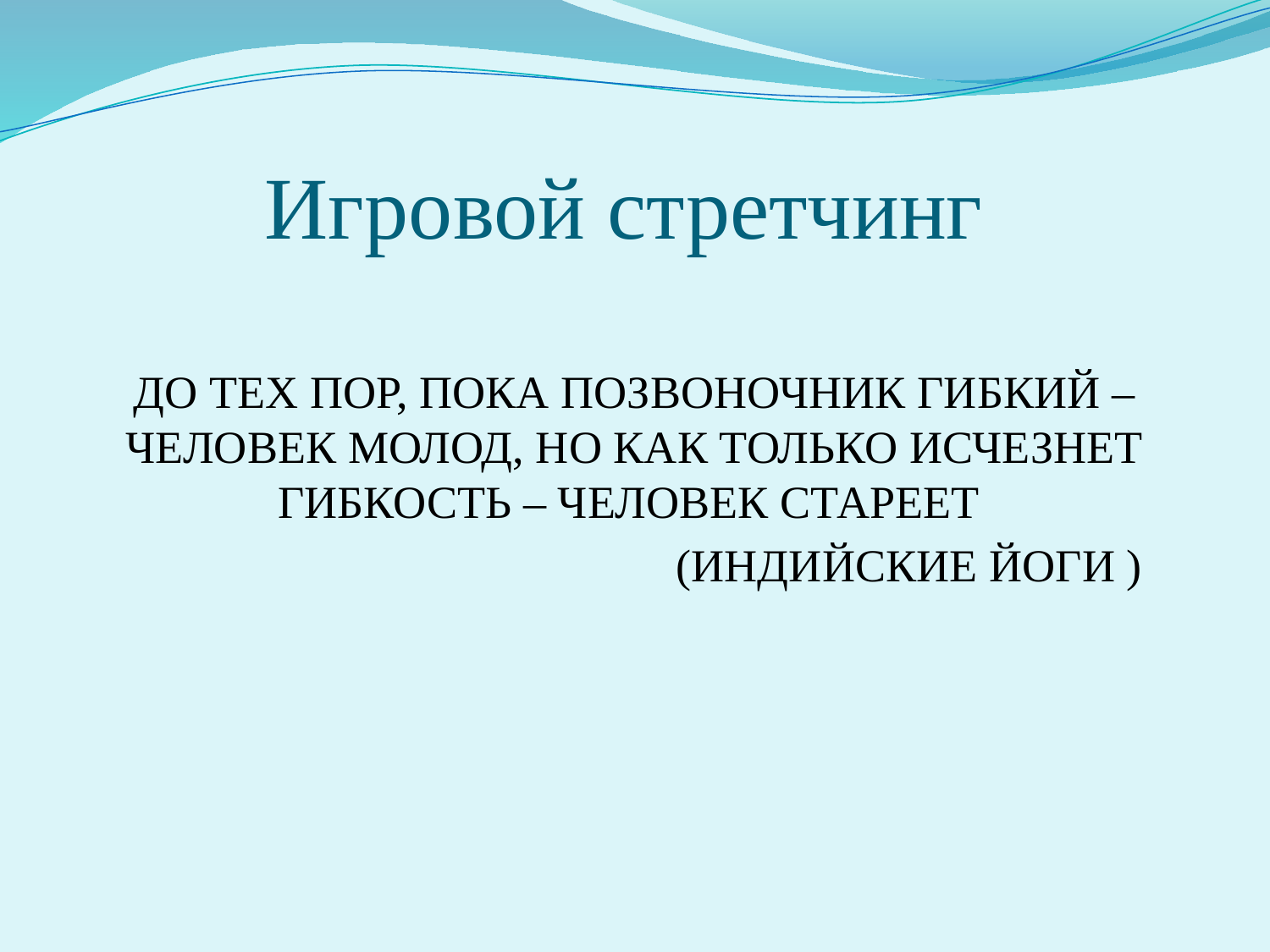

# Игровой стретчинг
ДО ТЕХ ПОР, ПОКА ПОЗВОНОЧНИК ГИБКИЙ – ЧЕЛОВЕК МОЛОД, НО КАК ТОЛЬКО ИСЧЕЗНЕТ ГИБКОСТЬ – ЧЕЛОВЕК СТАРЕЕТ
                                                 (ИНДИЙСКИЕ ЙОГИ )